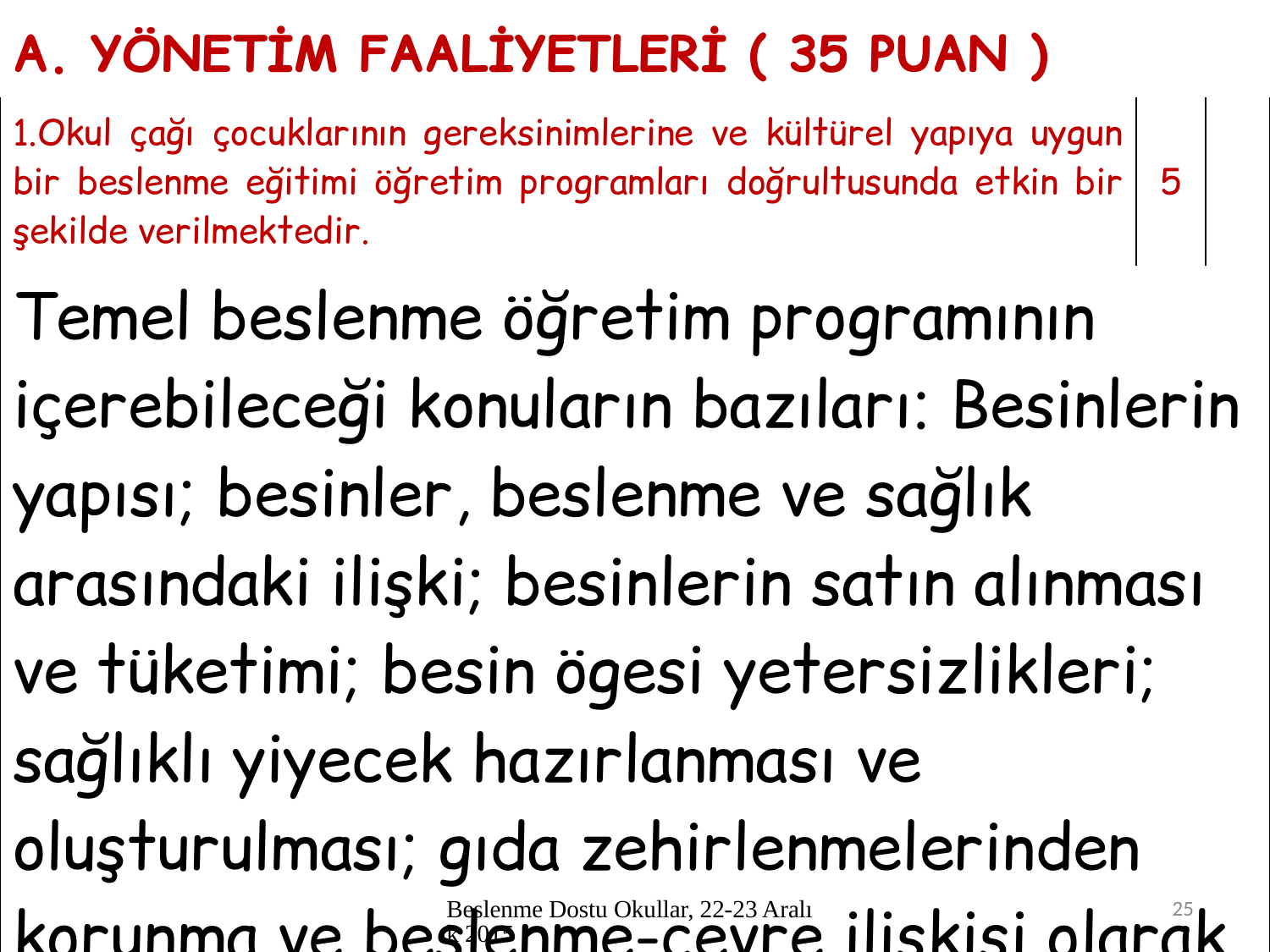

| A. YÖNETİM FAALİYETLERİ ( 35 PUAN ) |  |  |
| --- | --- | --- |
| Okul çağı çocuklarının gereksinimlerine ve kültürel yapıya uygun bir beslenme eğitimi öğretim programları doğrultusunda etkin bir şekilde verilmektedir. | 5 |  |
| Temel beslenme öğretim programının içerebileceği konuların bazıları: Besinlerin yapısı; besinler, beslenme ve sağlık arasındaki ilişki; besinlerin satın alınması ve tüketimi; besin ögesi yetersizlikleri; sağlıklı yiyecek hazırlanması ve oluşturulması; gıda zehirlenmelerinden korunma ve beslenme-çevre ilişkisi olarak sıralanabilir. |  |  |
Beslenme Dostu Okullar, 22-23 Aralık 2015
25